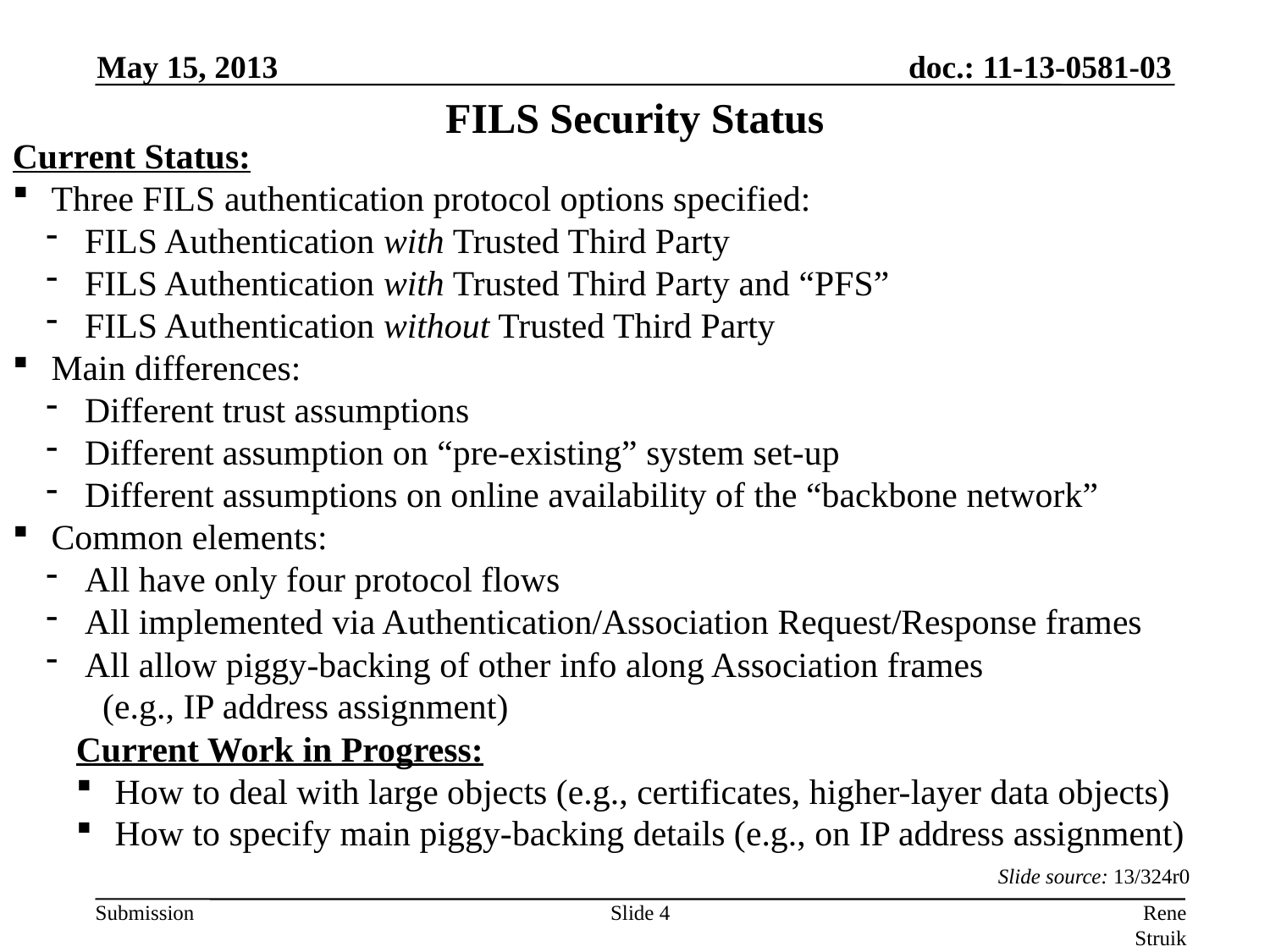

# FILS Security Status
May 15, 2013
Current Status:
 Three FILS authentication protocol options specified:
 FILS Authentication with Trusted Third Party
 FILS Authentication with Trusted Third Party and “PFS”
 FILS Authentication without Trusted Third Party
 Main differences:
 Different trust assumptions
 Different assumption on “pre-existing” system set-up
 Different assumptions on online availability of the “backbone network”
 Common elements:
 All have only four protocol flows
 All implemented via Authentication/Association Request/Response frames
 All allow piggy-backing of other info along Association frames
   (e.g., IP address assignment)
Current Work in Progress:
 How to deal with large objects (e.g., certificates, higher-layer data objects)
 How to specify main piggy-backing details (e.g., on IP address assignment)

Slide source: 13/324r0
Slide 4
Rene Struik (Struik Security Consultancy)